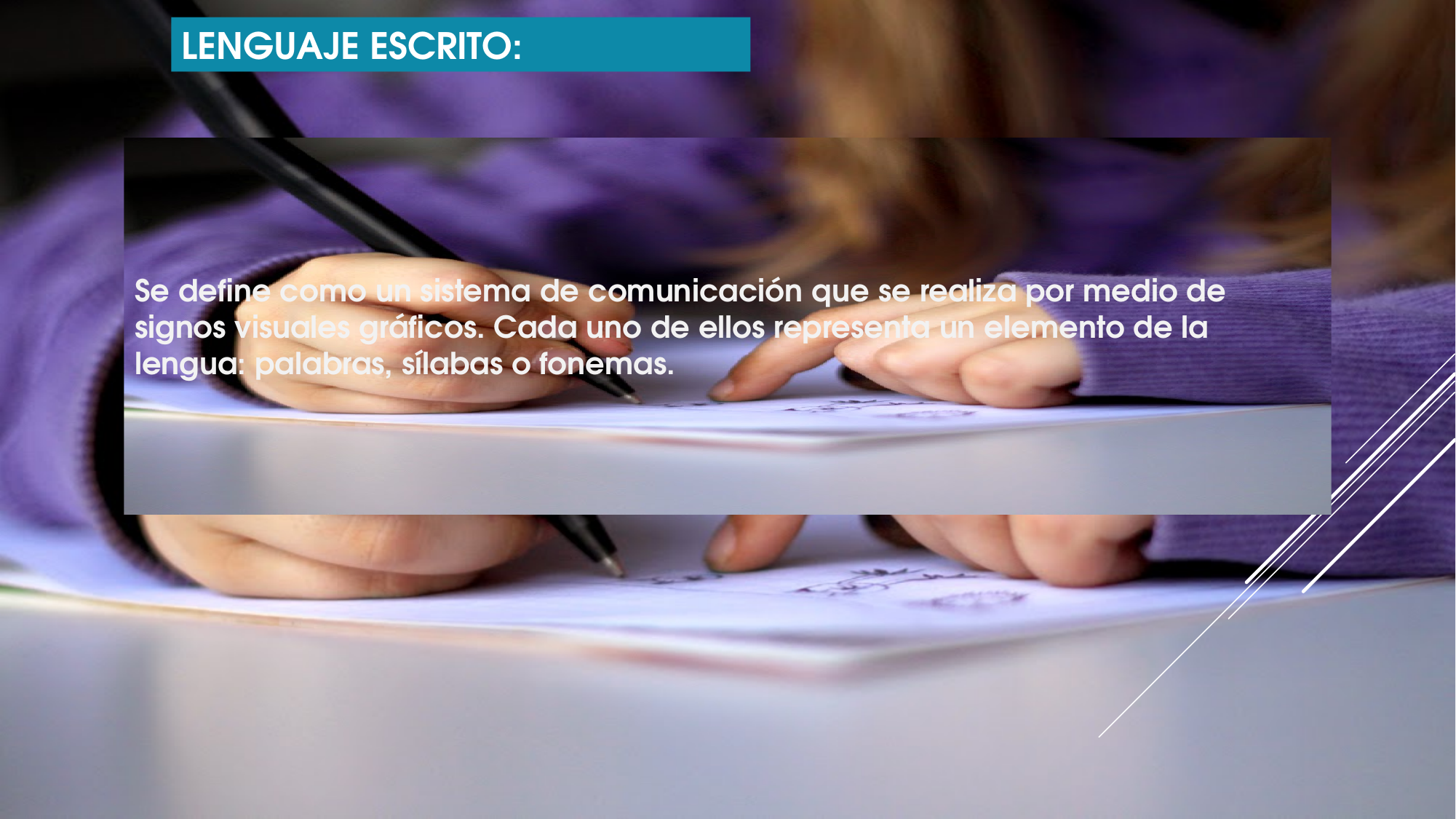

LENGUAJE ESCRITO:

Se define como un sistema de comunicación que se realiza por medio de signos visuales gráficos. Cada uno de ellos representa un elemento de la lengua: palabras, sílabas o fonemas.